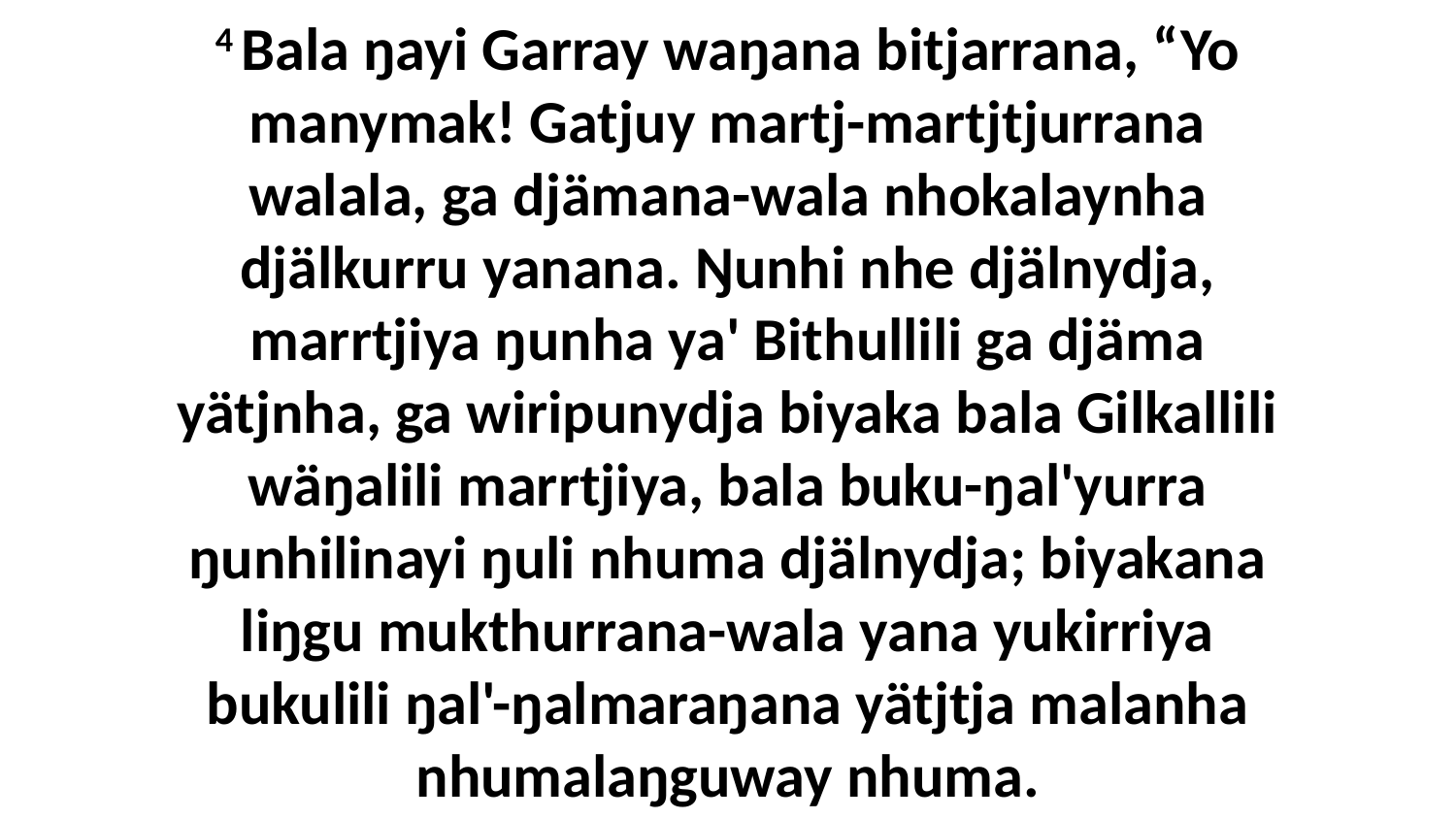

4 Bala ŋayi Garray waŋana bitjarrana, “Yo manymak! Gatjuy martj-martjtjurrana walala, ga djämana-wala nhokalaynha djälkurru yanana. Ŋunhi nhe djälnydja, marrtjiya ŋunha ya' Bithullili ga djäma yätjnha, ga wiripunydja biyaka bala Gilkallili wäŋalili marrtjiya, bala buku-ŋal'yurra ŋunhilinayi ŋuli nhuma djälnydja; biyakana liŋgu mukthurrana-wala yana yukirriya bukulili ŋal'-ŋalmaraŋana yätjtja malanha nhumalaŋguway nhuma.